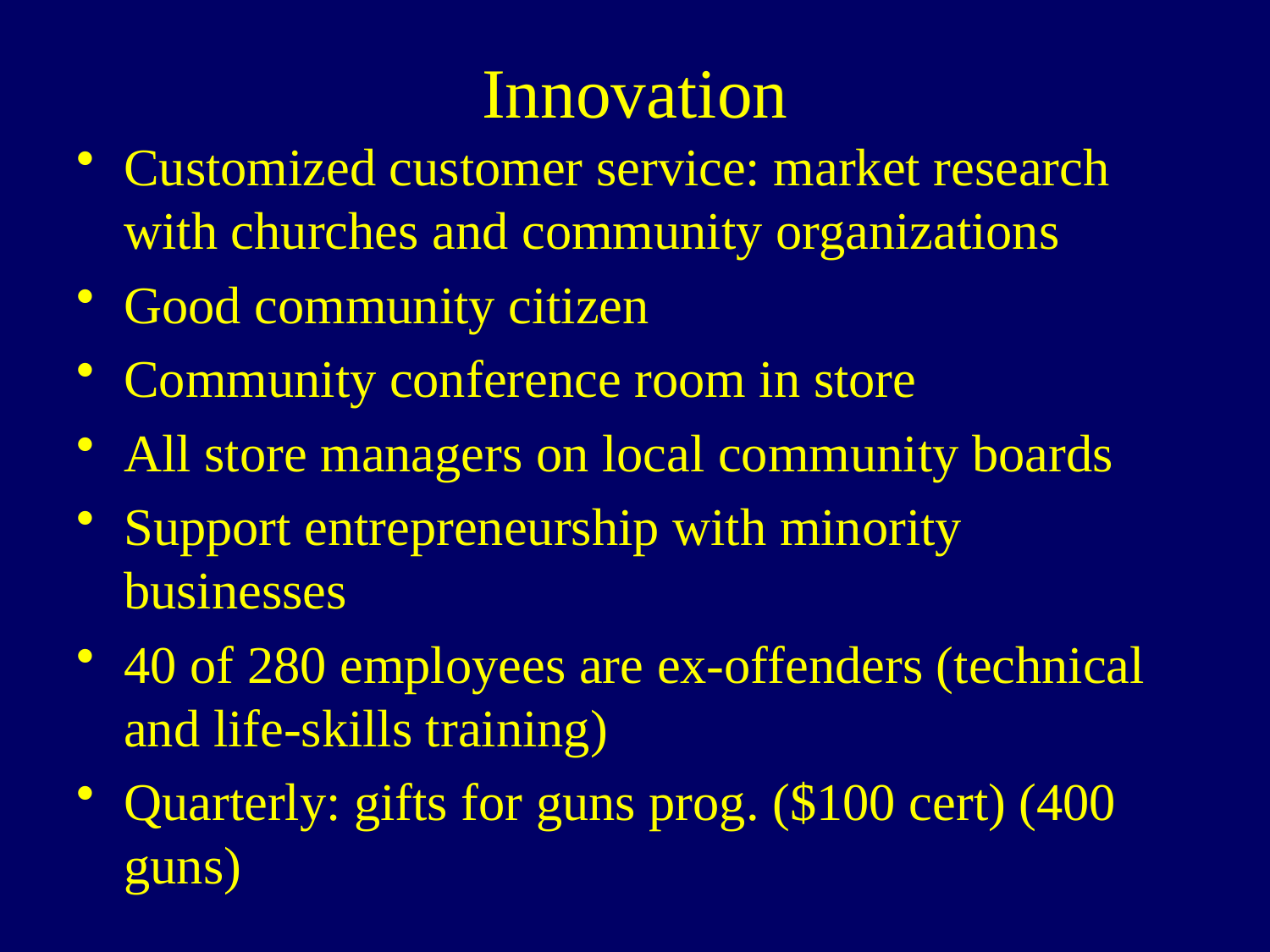

# Innovation
Customized customer service: market research with churches and community organizations
Good community citizen
Community conference room in store
All store managers on local community boards
Support entrepreneurship with minority businesses
40 of 280 employees are ex-offenders (technical and life-skills training)
Quarterly: gifts for guns prog. ($100 cert) (400 guns)